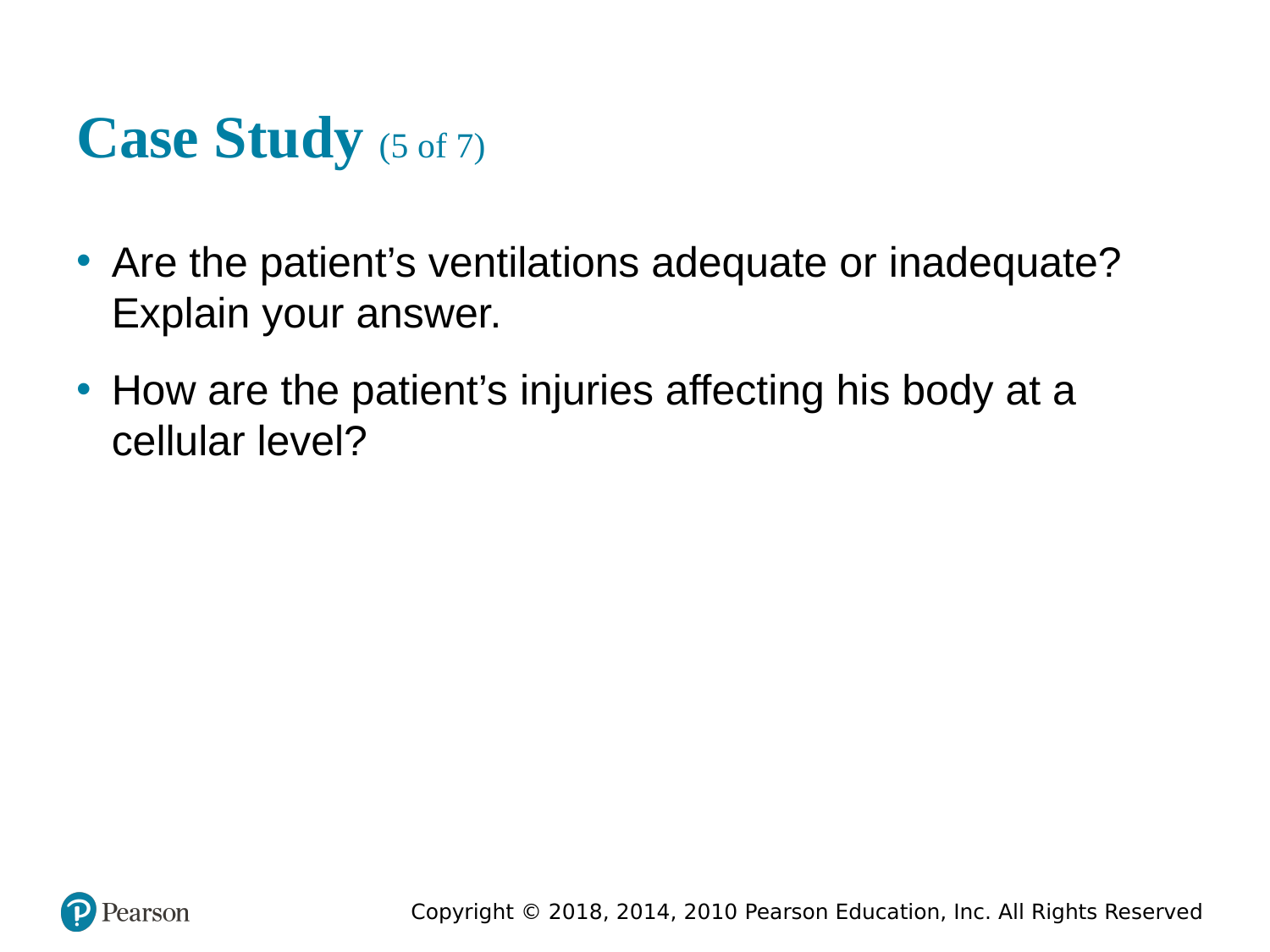

# Case Study (5 of 7)
Are the patient’s ventilations adequate or inadequate? Explain your answer.
How are the patient’s injuries affecting his body at a cellular level?